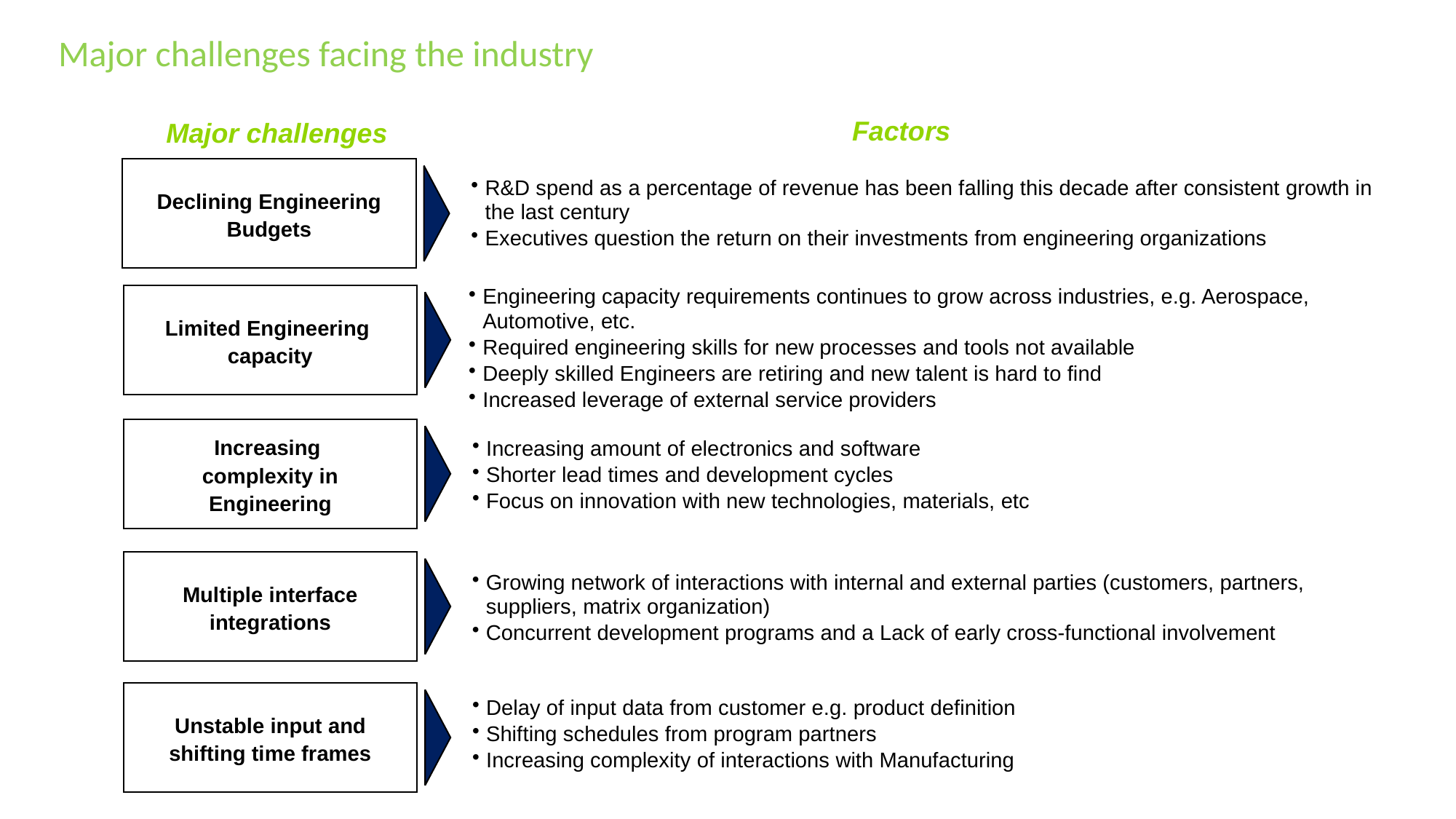

# Major challenges facing the industry
Factors
Major challenges
R&D spend as a percentage of revenue has been falling this decade after consistent growth in the last century
Executives question the return on their investments from engineering organizations
Declining Engineering Budgets

Engineering capacity requirements continues to grow across industries, e.g. Aerospace, Automotive, etc.
Required engineering skills for new processes and tools not available
Deeply skilled Engineers are retiring and new talent is hard to find
Increased leverage of external service providers
Limited Engineering
capacity

Increasing
complexity in
Engineering
Increasing amount of electronics and software
Shorter lead times and development cycles
Focus on innovation with new technologies, materials, etc

Multiple interface
integrations
Growing network of interactions with internal and external parties (customers, partners, suppliers, matrix organization)
Concurrent development programs and a Lack of early cross-functional involvement

Unstable input and
shifting time frames
Delay of input data from customer e.g. product definition
Shifting schedules from program partners
Increasing complexity of interactions with Manufacturing